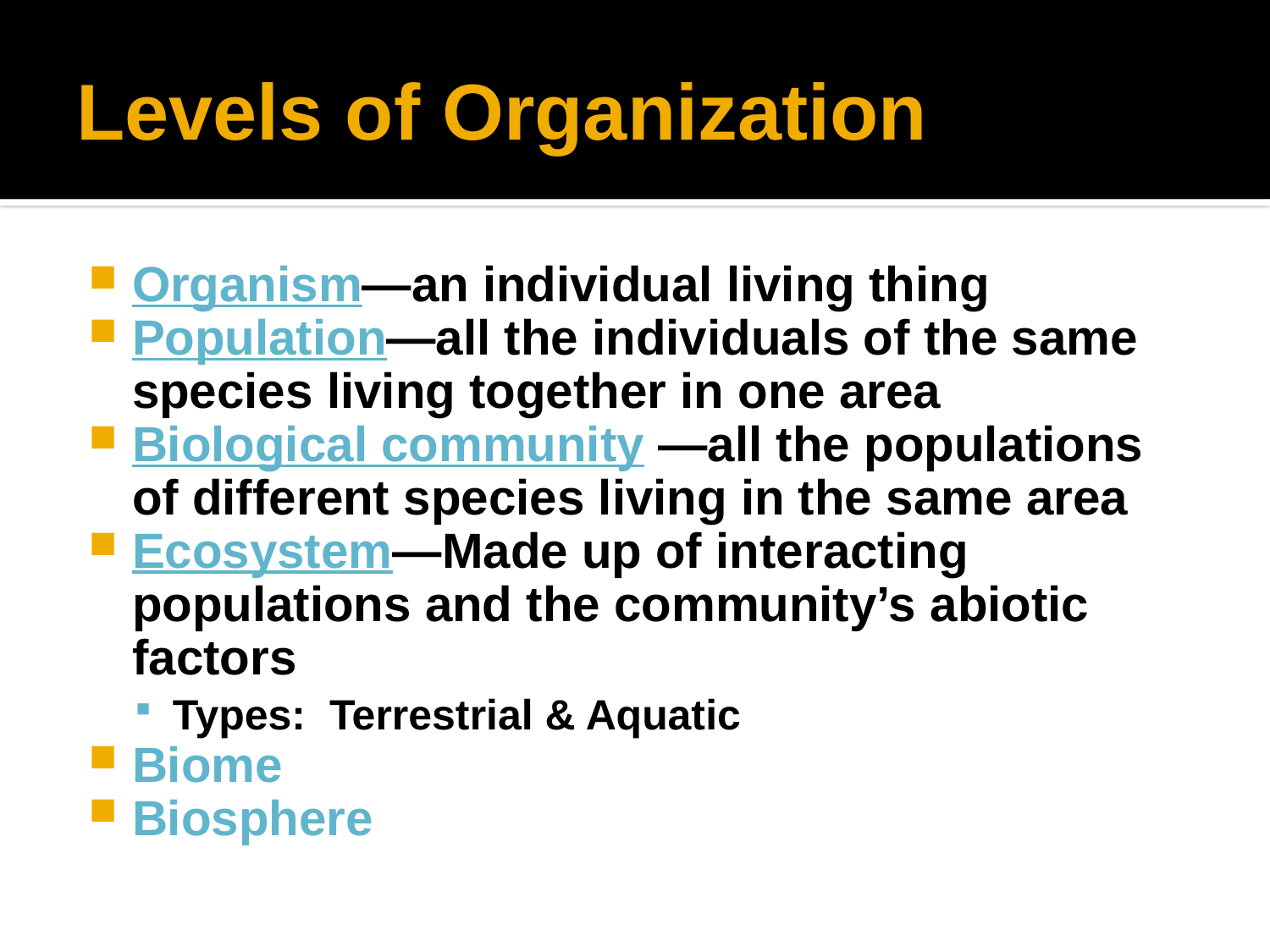

# Levels of Organization
Organism—an individual living thing
Population—all the individuals of the same species living together in one area
Biological community —all the populations of different species living in the same area
Ecosystem—Made up of interacting populations and the community’s abiotic factors
Types:  Terrestrial & Aquatic
Biome
Biosphere